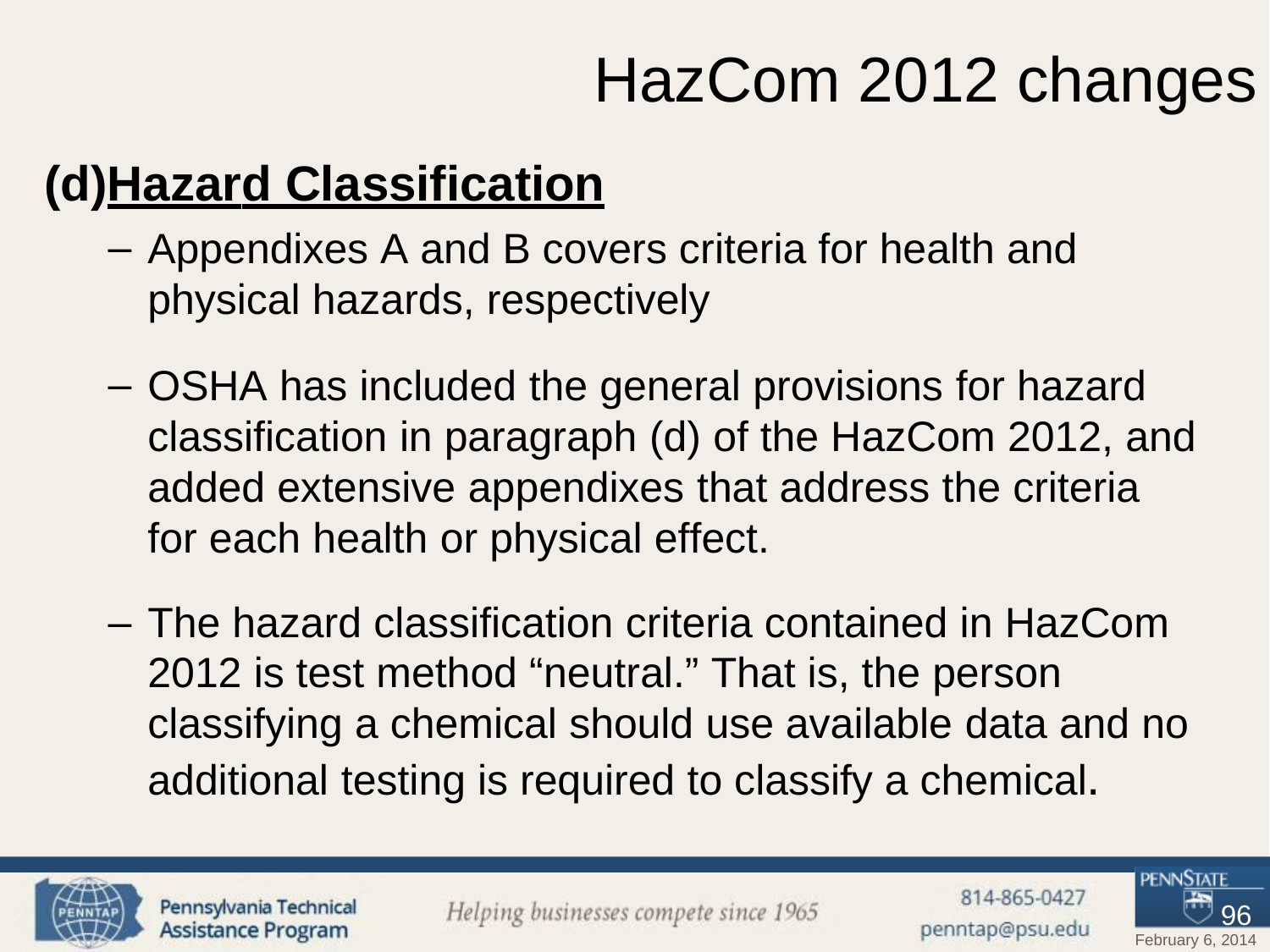

# HazCom 2012 changes
Hazard Classification
Appendixes A and B covers criteria for health and physical hazards, respectively
OSHA has included the general provisions for hazard classification in paragraph (d) of the HazCom 2012, and added extensive appendixes that address the criteria for each health or physical effect.
The hazard classification criteria contained in HazCom 2012 is test method “neutral.” That is, the person classifying a chemical should use available data and no additional testing is required to classify a chemical.
96
February 6, 2014